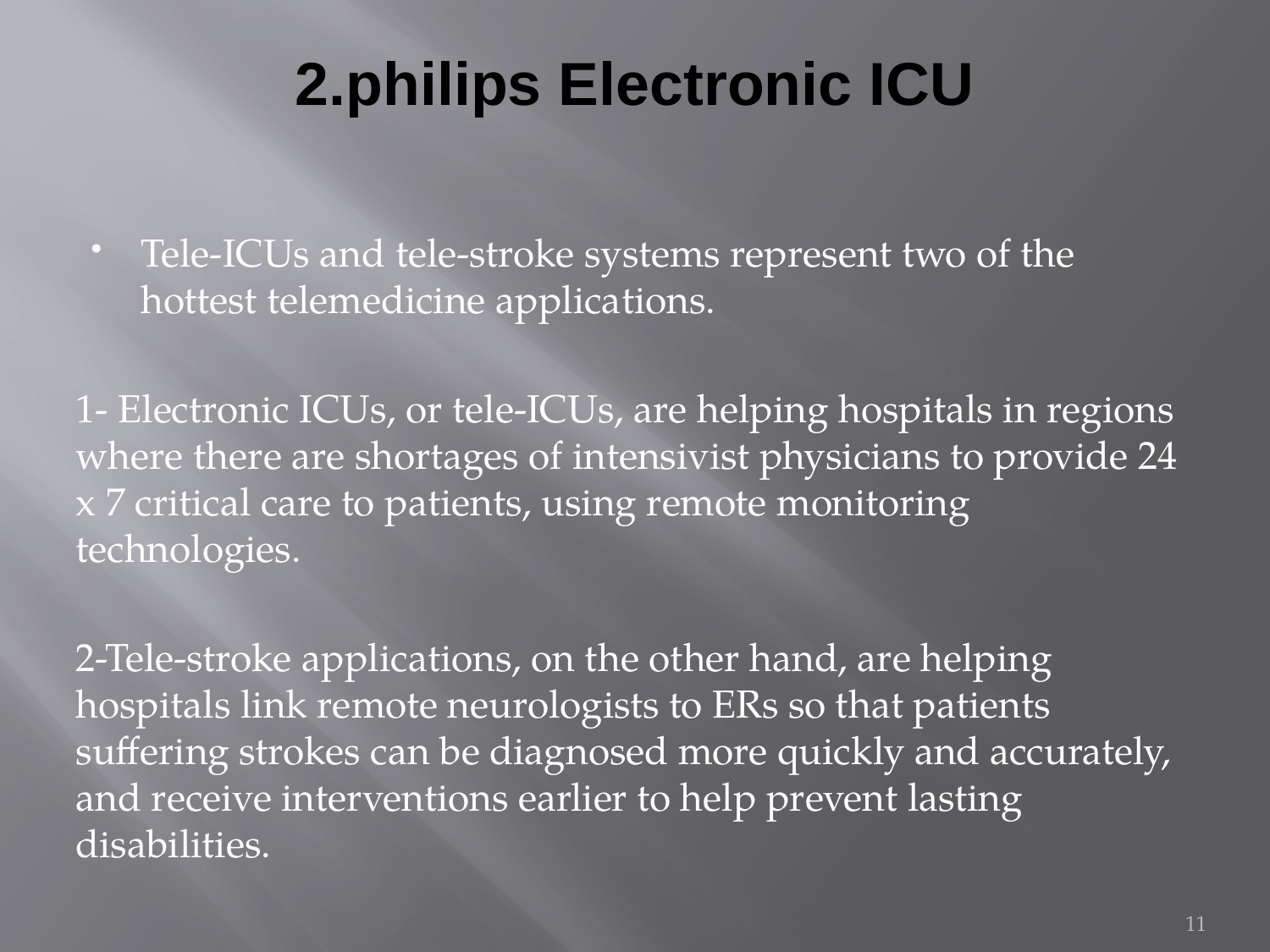

# 2.philips Electronic ICU
Tele-ICUs and tele-stroke systems represent two of the hottest telemedicine applications.

1- Electronic ICUs, or tele-ICUs, are helping hospitals in regions where there are shortages of intensivist physicians to provide 24 x 7 critical care to patients, using remote monitoring technologies.

2-Tele-stroke applications, on the other hand, are helping hospitals link remote neurologists to ERs so that patients suffering strokes can be diagnosed more quickly and accurately, and receive interventions earlier to help prevent lasting disabilities.

11